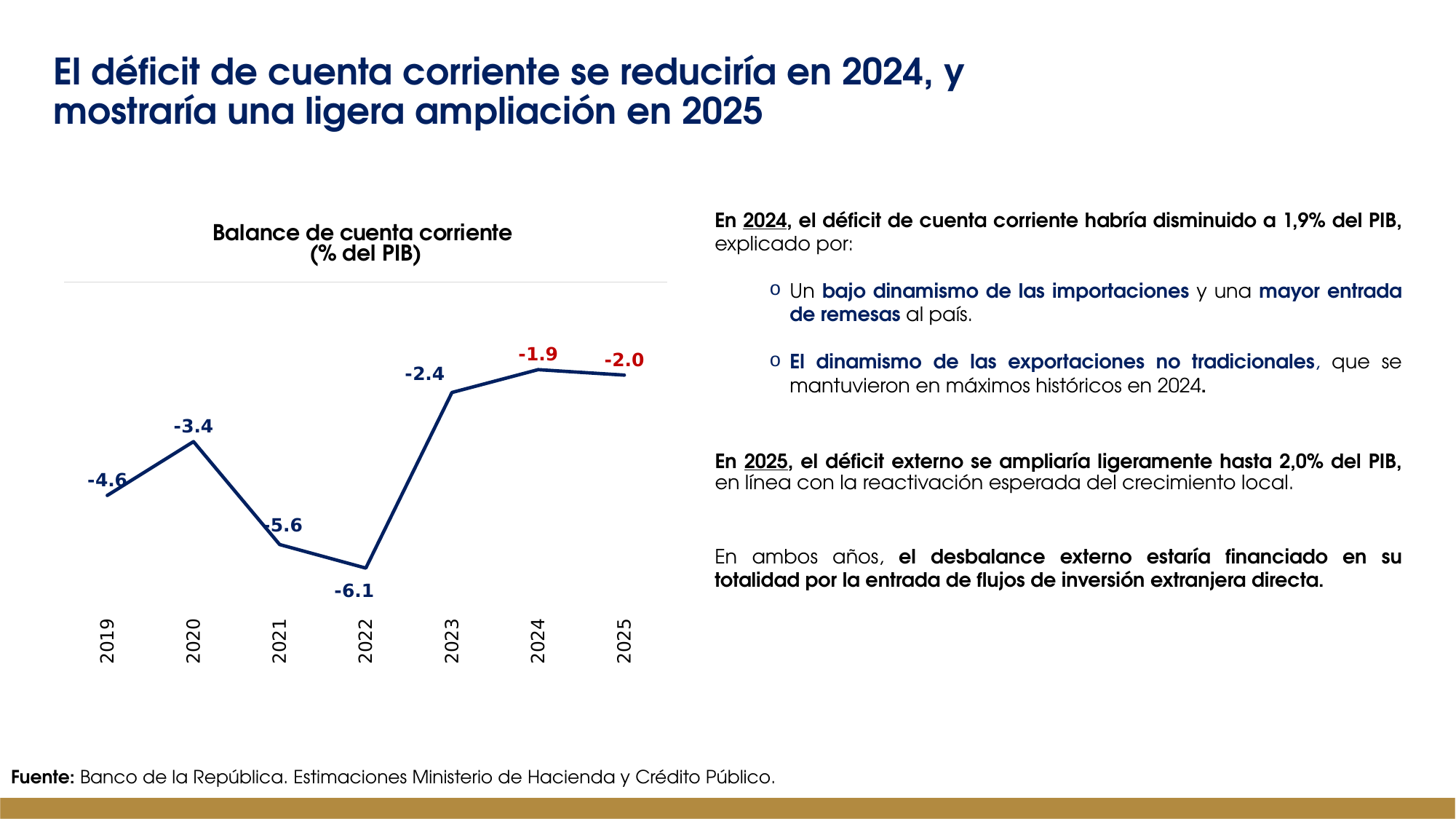

El déficit de cuenta corriente se reduciría en 2024, y mostraría una ligera ampliación en 2025

### Chart: Balance de cuenta corriente
 (% del PIB)

| Category | Balance de cuenta corriente (% del PIB) |
|---|---|
| 2019 | -4.585349584541488 |
| 2020 | -3.4284029305443173 |
| 2021 | -5.639768593364096 |
| 2022 | -6.1457805244831425 |
| 2023 | -2.37359316658641 |
| 2024 | -1.883243156770587 |
| 2025 | -2.0 |
En 2024, el déficit de cuenta corriente habría disminuido a 1,9% del PIB, explicado por:

Un bajo dinamismo de las importaciones y una mayor entrada de remesas al país.

El dinamismo de las exportaciones no tradicionales, que se mantuvieron en máximos históricos en 2024.
En 2025, el déficit externo se ampliaría ligeramente hasta 2,0% del PIB, en línea con la reactivación esperada del crecimiento local.

En ambos años, el desbalance externo estaría financiado en su totalidad por la entrada de flujos de inversión extranjera directa.
Fuente: Banco de la República. Estimaciones Ministerio de Hacienda y Crédito Público.